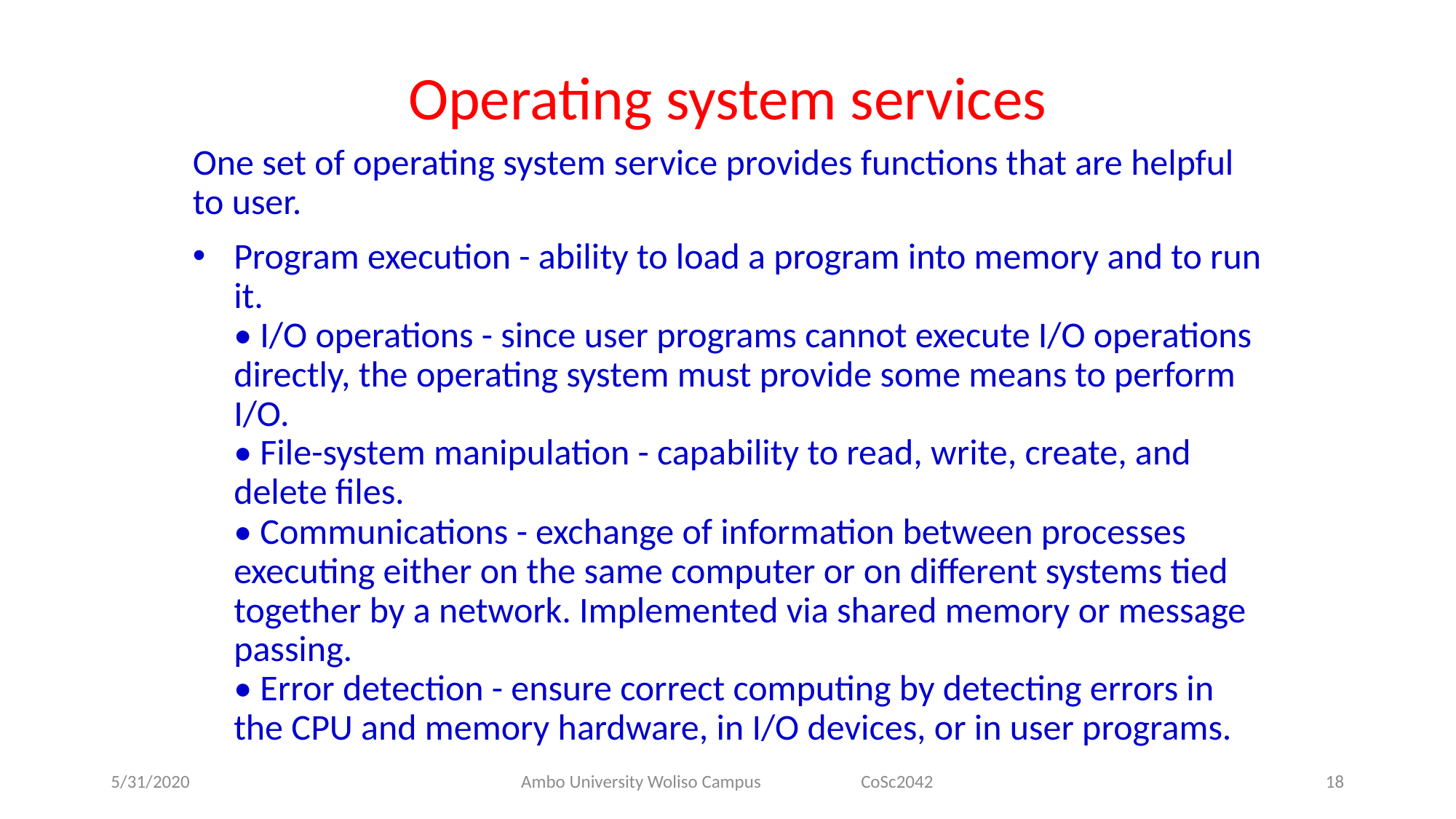

# Operating system services
One set of operating system service provides functions that are helpful to user.
Program execution - ability to load a program into memory and to run it.
• I/O operations - since user programs cannot execute I/O operations directly, the operating system must provide some means to perform I/O.
• File-system manipulation - capability to read, write, create, and delete files.
• Communications - exchange of information between processes executing either on the same computer or on different systems tied together by a network. Implemented via shared memory or message passing.
• Error detection - ensure correct computing by detecting errors in the CPU and memory hardware, in I/O devices, or in user programs.
5/31/2020
Ambo University Woliso Campus                        CoSc2042
18